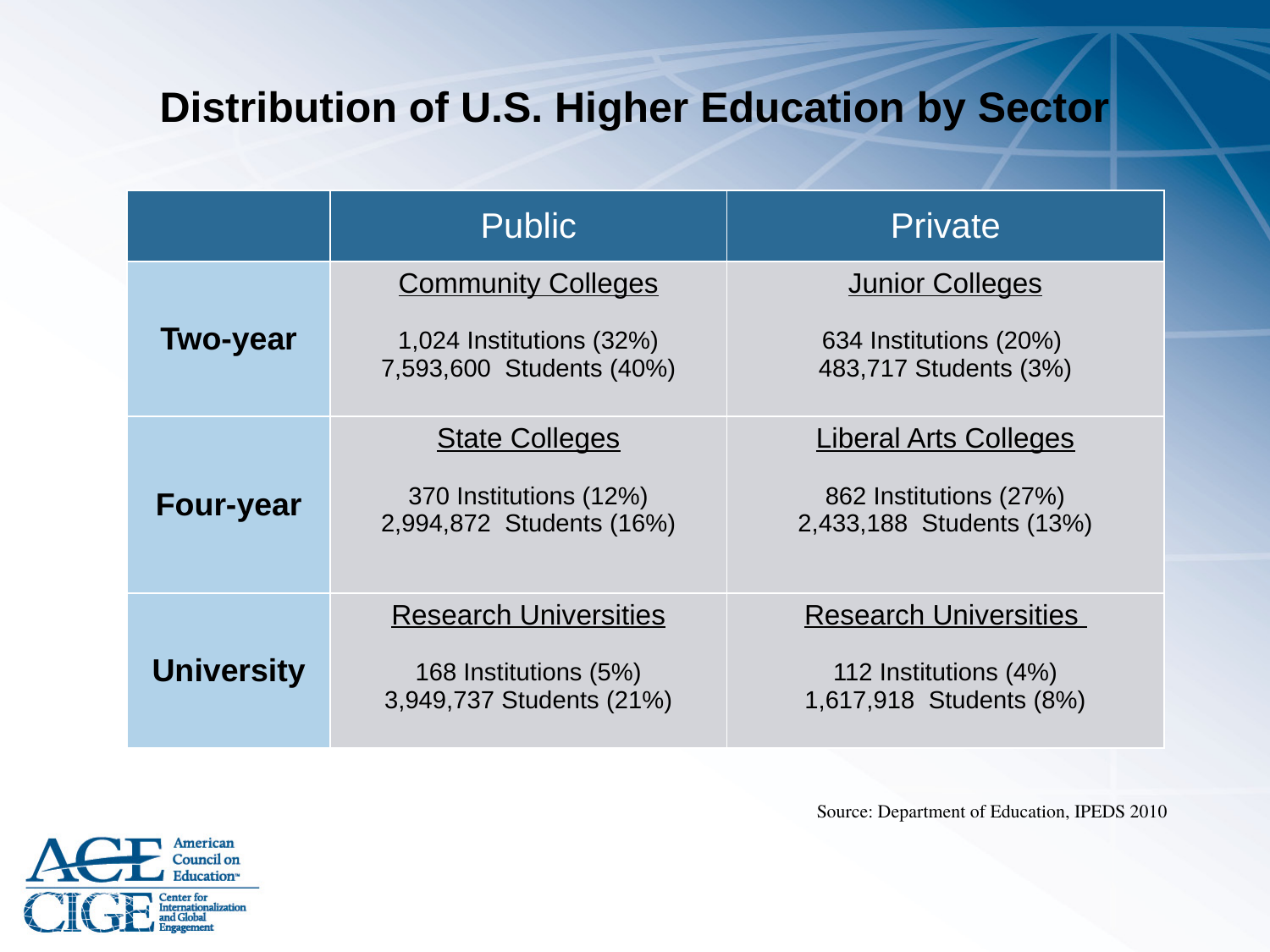

# Distribution of U.S. Higher Education by Sector
|  | Public | Private |
| --- | --- | --- |
| Two-year | Community Colleges 1,024 Institutions (32%) 7,593,600 Students (40%) | Junior Colleges 634 Institutions (20%) 483,717 Students (3%) |
| Four-year | State Colleges 370 Institutions (12%) 2,994,872 Students (16%) | Liberal Arts Colleges   862 Institutions (27%) 2,433,188 Students (13%) |
| University | Research Universities   168 Institutions (5%) 3,949,737 Students (21%) | Research Universities  112 Institutions (4%) 1,617,918 Students (8%) |
Source: Department of Education, IPEDS 2010